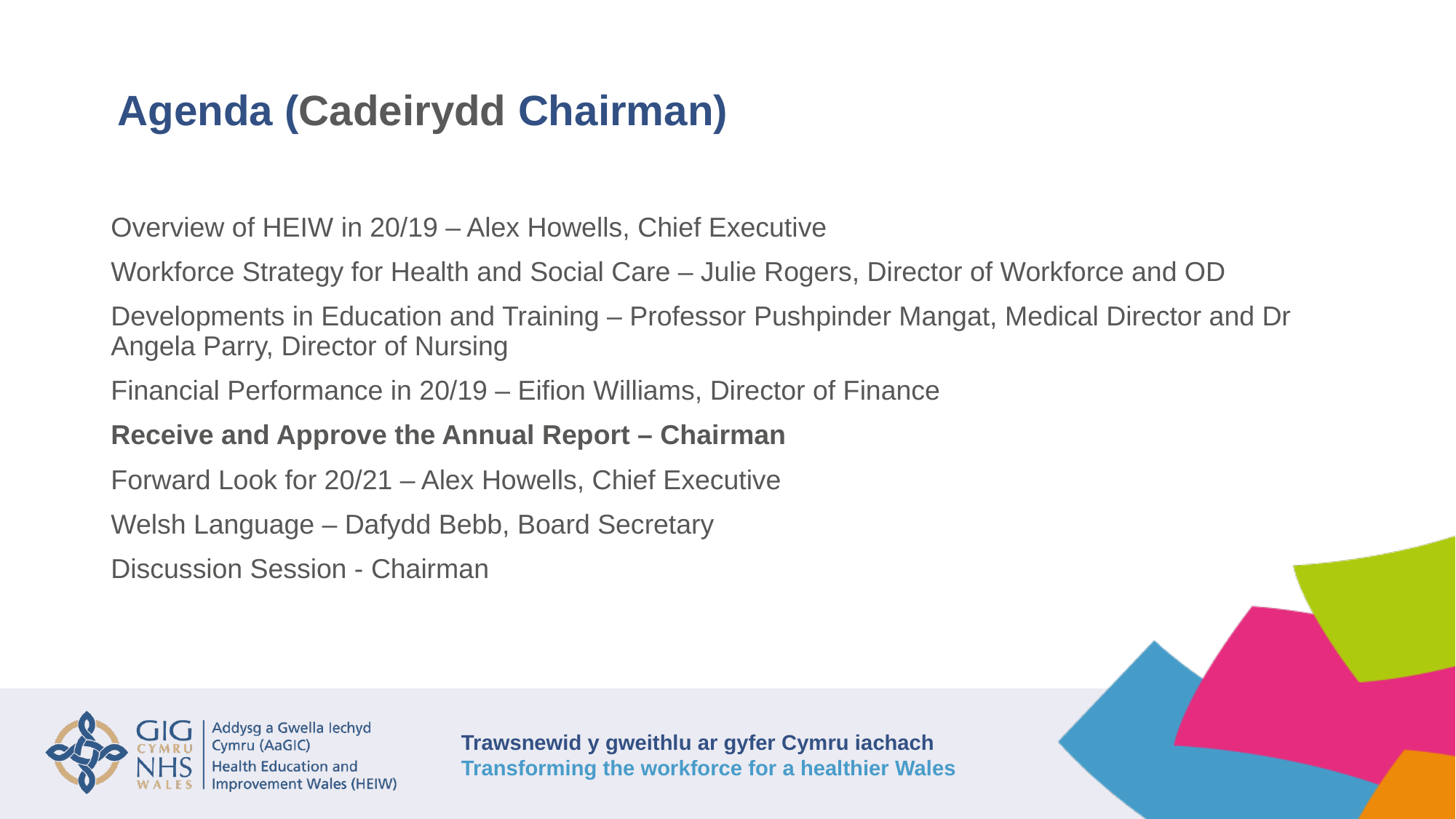

# Agenda (Cadeirydd Chairman)
Overview of HEIW in 20/19 – Alex Howells, Chief Executive
Workforce Strategy for Health and Social Care – Julie Rogers, Director of Workforce and OD
Developments in Education and Training – Professor Pushpinder Mangat, Medical Director and Dr Angela Parry, Director of Nursing
Financial Performance in 20/19 – Eifion Williams, Director of Finance
Receive and Approve the Annual Report – Chairman
Forward Look for 20/21 – Alex Howells, Chief Executive
Welsh Language – Dafydd Bebb, Board Secretary
Discussion Session - Chairman